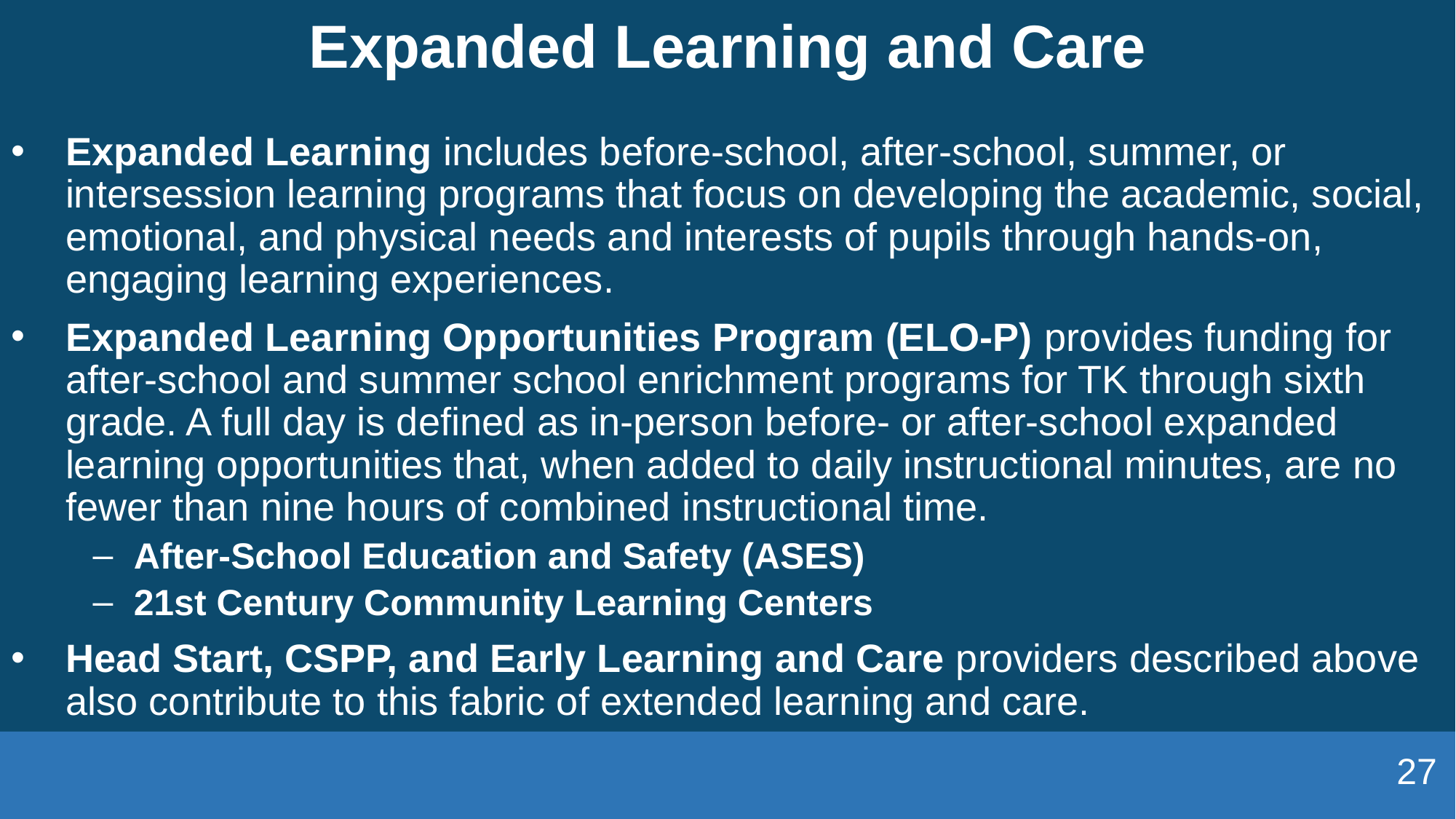

# Expanded Learning and Care
Expanded Learning includes before-school, after-school, summer, or intersession learning programs that focus on developing the academic, social, emotional, and physical needs and interests of pupils through hands-on, engaging learning experiences.
Expanded Learning Opportunities Program (ELO-P) provides funding for after-school and summer school enrichment programs for TK through sixth grade. A full day is defined as in-person before- or after-school expanded learning opportunities that, when added to daily instructional minutes, are no fewer than nine hours of combined instructional time.
After-School Education and Safety (ASES)
21st Century Community Learning Centers
Head Start, CSPP, and Early Learning and Care providers described above also contribute to this fabric of extended learning and care.
27